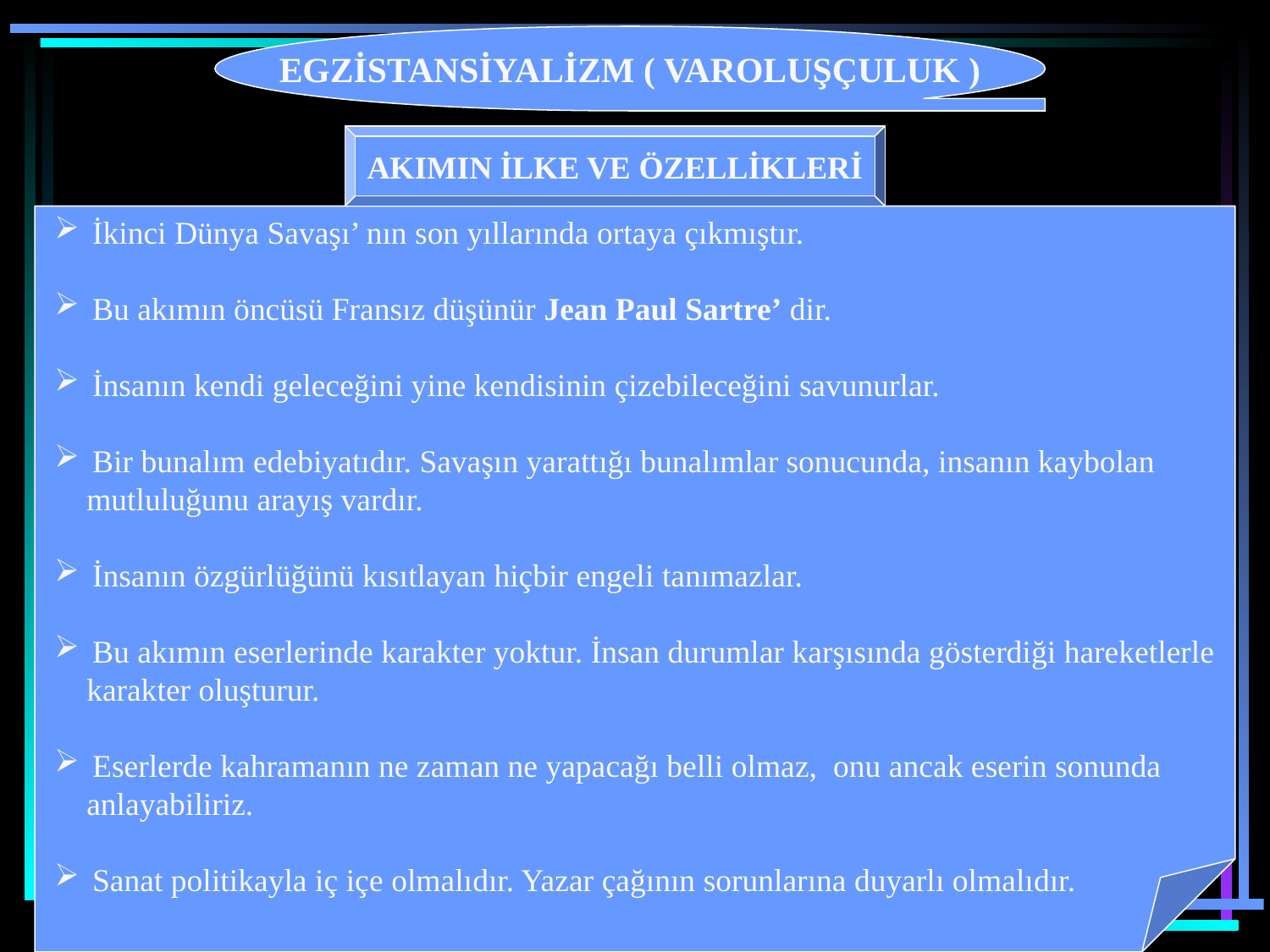

EGZİSTANSİYALİZM ( VAROLUŞÇULUK )
AKIMIN İLKE VE ÖZELLİKLERİ

 İkinci Dünya Savaşı’ nın son yıllarında ortaya çıkmıştır.

 Bu akımın öncüsü Fransız düşünür Jean Paul Sartre’ dir.

 İnsanın kendi geleceğini yine kendisinin çizebileceğini savunurlar.

 Bir bunalım edebiyatıdır. Savaşın yarattığı bunalımlar sonucunda, insanın kaybolan
    mutluluğunu arayış vardır.

 İnsanın özgürlüğünü kısıtlayan hiçbir engeli tanımazlar.

 Bu akımın eserlerinde karakter yoktur. İnsan durumlar karşısında gösterdiği hareketlerle
    karakter oluşturur.

 Eserlerde kahramanın ne zaman ne yapacağı belli olmaz,  onu ancak eserin sonunda
    anlayabiliriz.

 Sanat politikayla iç içe olmalıdır. Yazar çağının sorunlarına duyarlı olmalıdır.
www.turkedebiyati.org